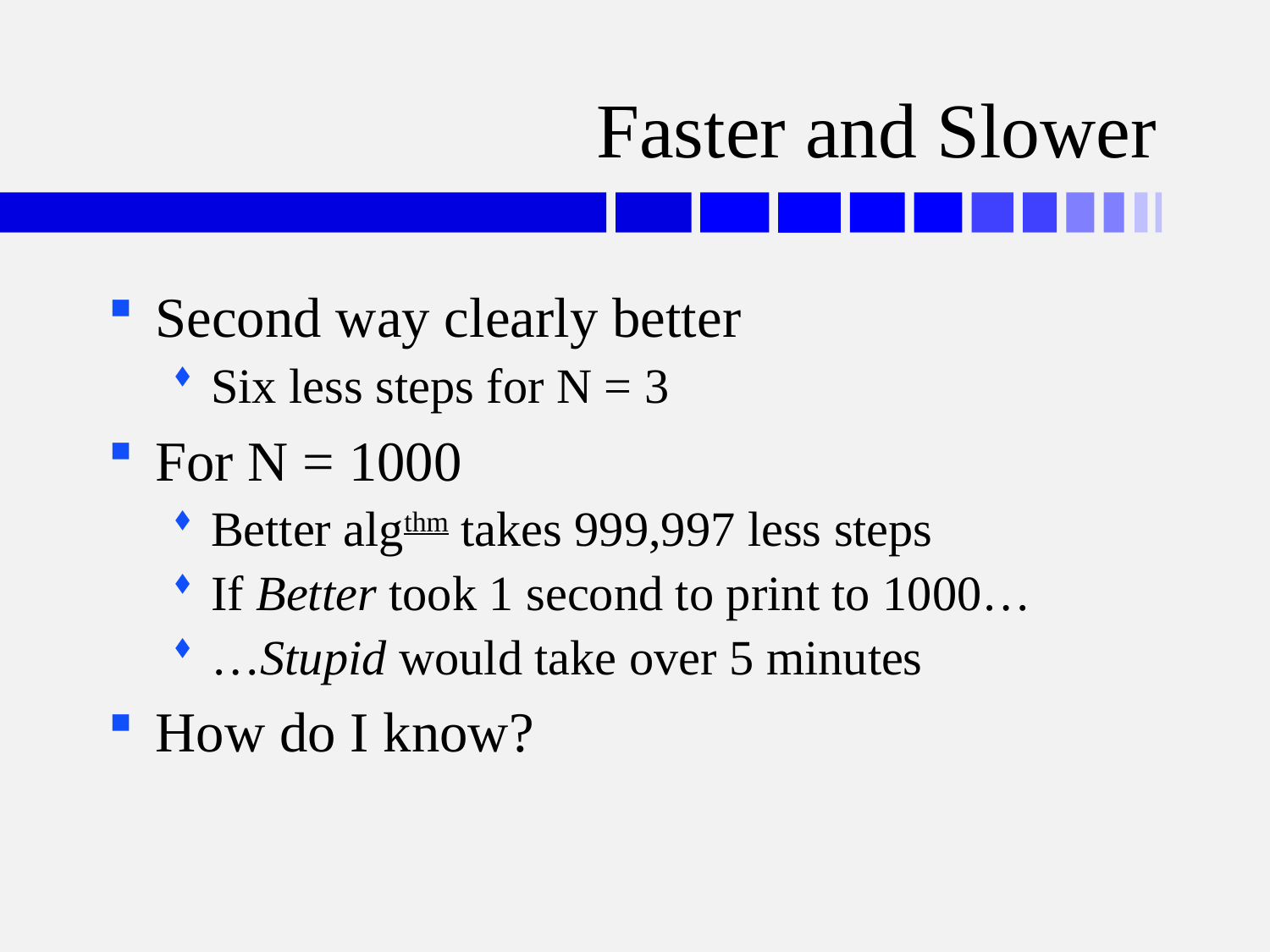

# Faster and Slower
Second way clearly better
Six less steps for N = 3
For N = 1000
Better algthm takes 999,997 less steps
If Better took 1 second to print to 1000…
…Stupid would take over 5 minutes
How do I know?